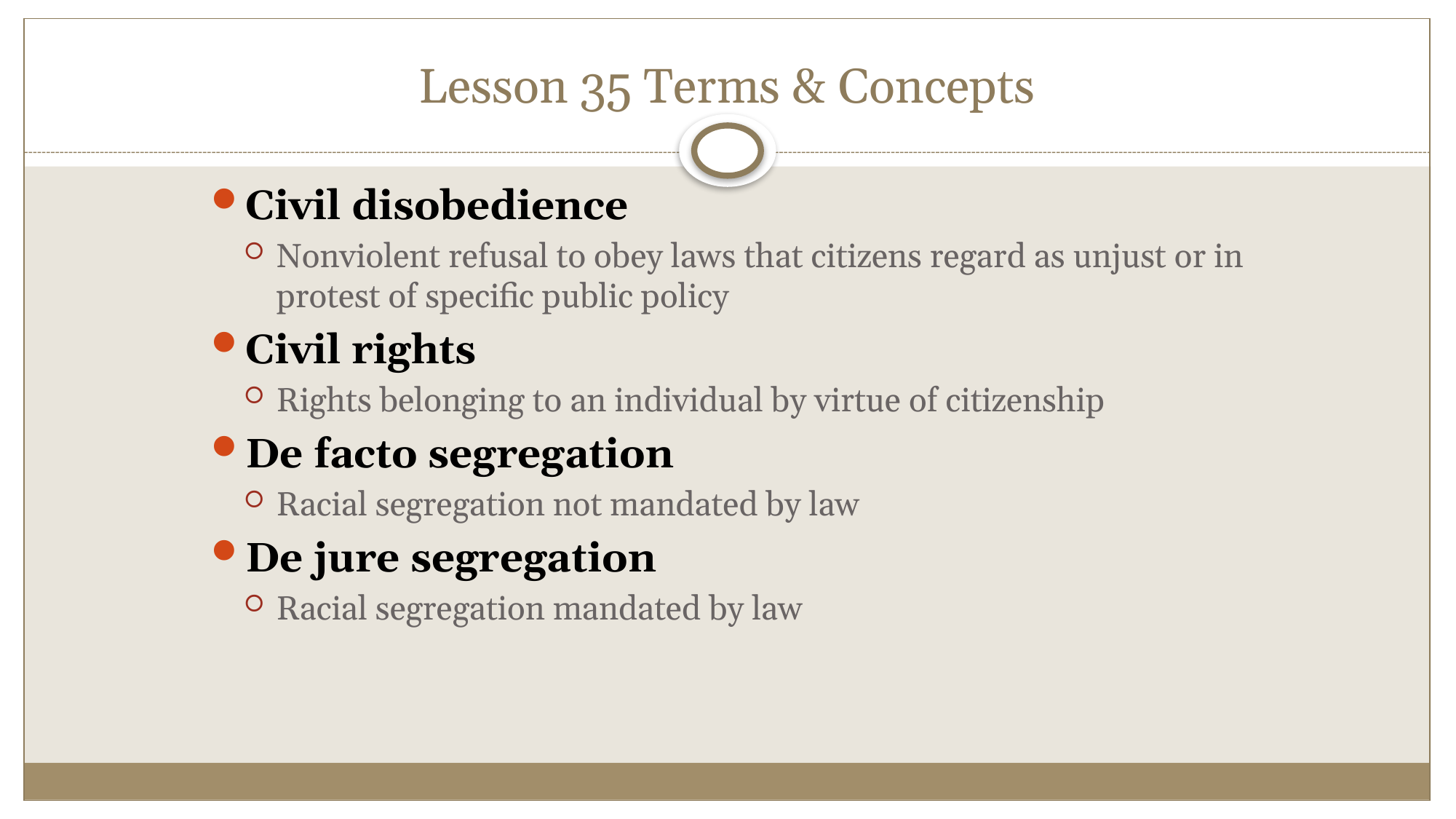

# Lesson 35 Terms & Concepts
Civil disobedience
Nonviolent refusal to obey laws that citizens regard as unjust or in protest of specific public policy
Civil rights
Rights belonging to an individual by virtue of citizenship
De facto segregation
Racial segregation not mandated by law
De jure segregation
Racial segregation mandated by law